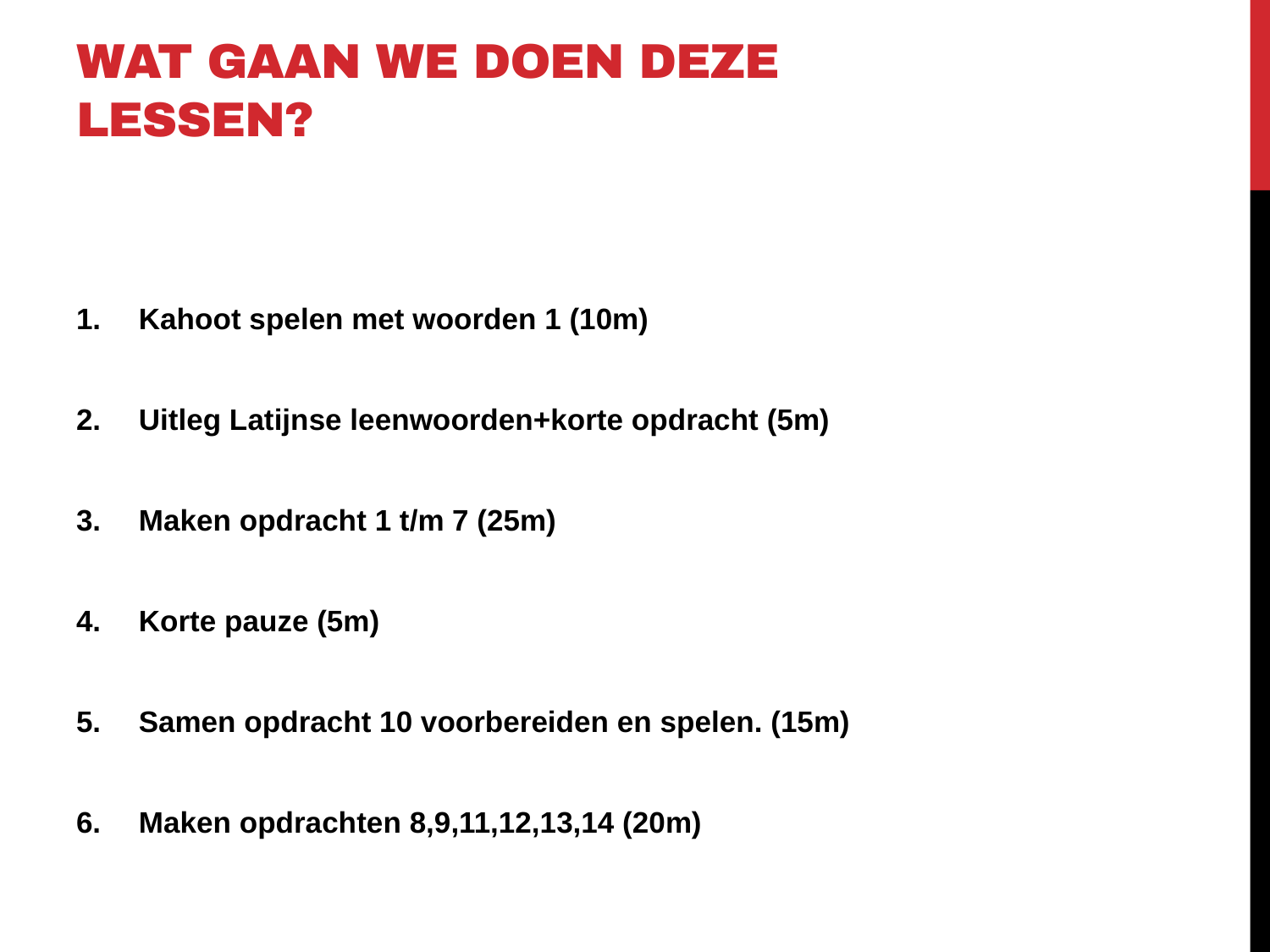

# Wat gaan we doen deze lessen?

Kahoot spelen met woorden 1 (10m)

Uitleg Latijnse leenwoorden+korte opdracht (5m)

Maken opdracht 1 t/m 7 (25m)

Korte pauze (5m)

Samen opdracht 10 voorbereiden en spelen. (15m)

Maken opdrachten 8,9,11,12,13,14 (20m)